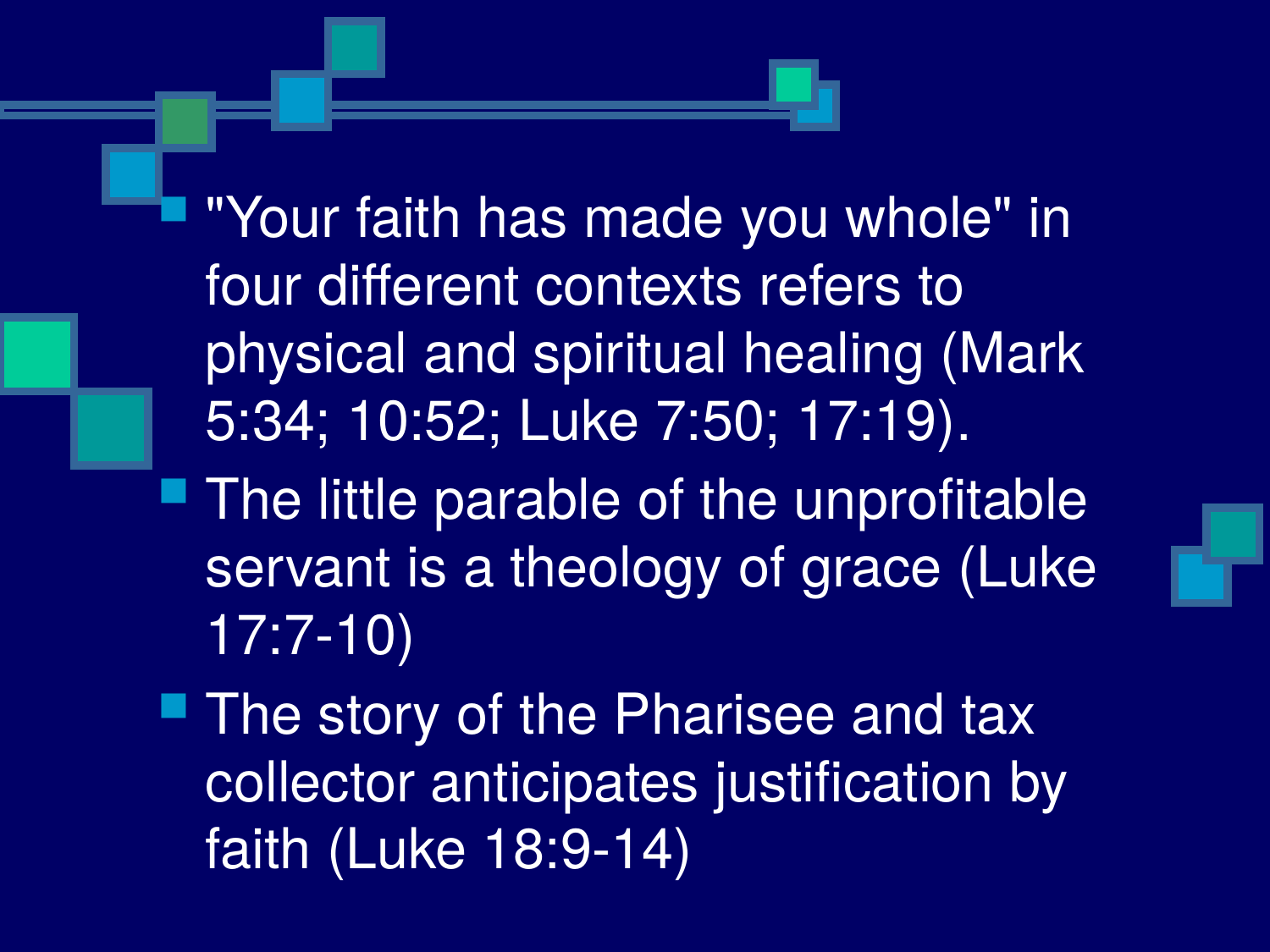

"Your faith has made you whole" in four different contexts refers to physical and spiritual healing (Mark 5:34; 10:52; Luke 7:50; 17:19).
The little parable of the unprofitable servant is a theology of grace (Luke 17:7-10)
The story of the Pharisee and tax collector anticipates justification by faith (Luke 18:9-14)